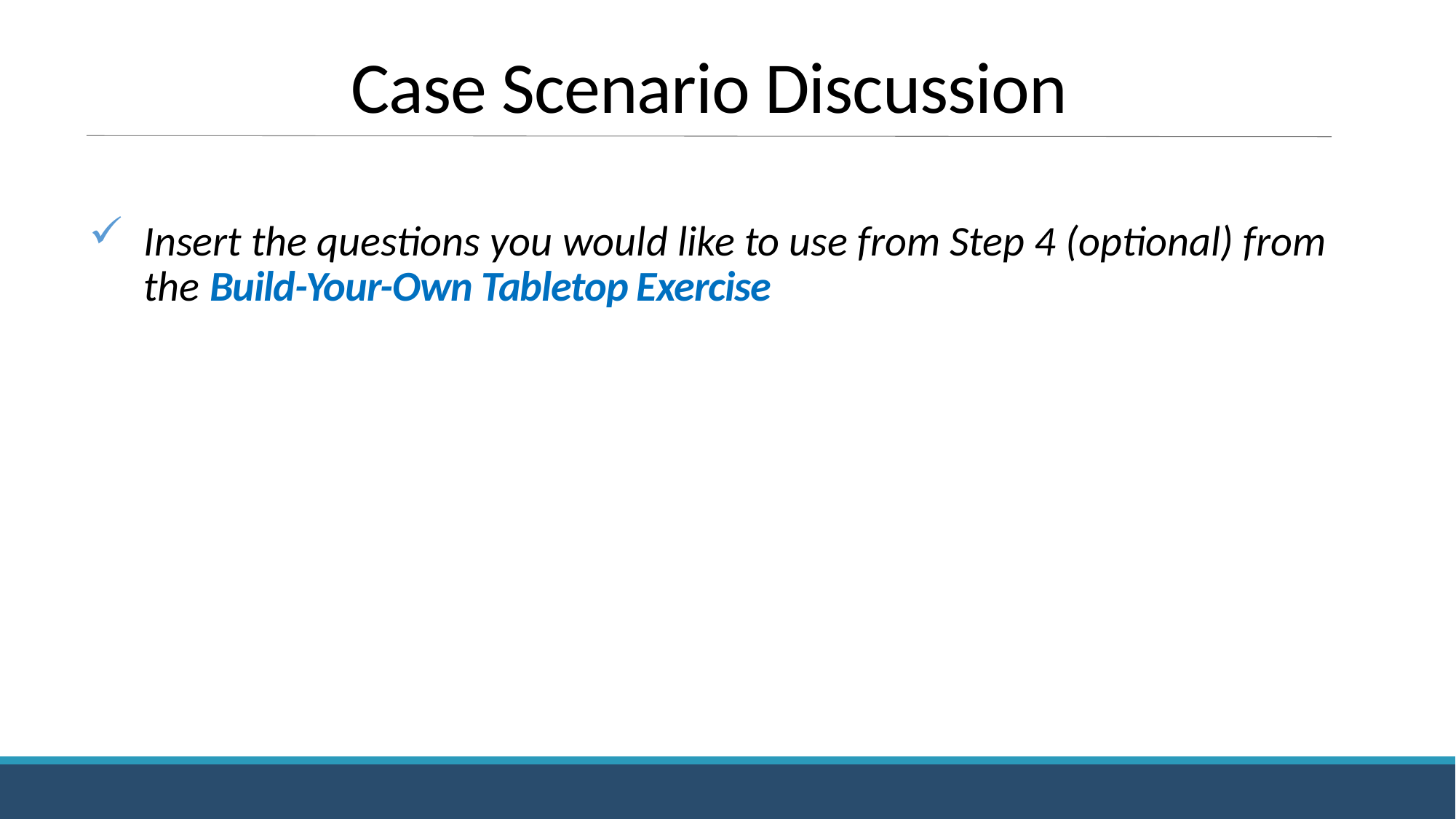

# Case Scenario Discussion

Insert the questions you would like to use from Step 4 (optional) from the Build-Your-Own Tabletop Exercise